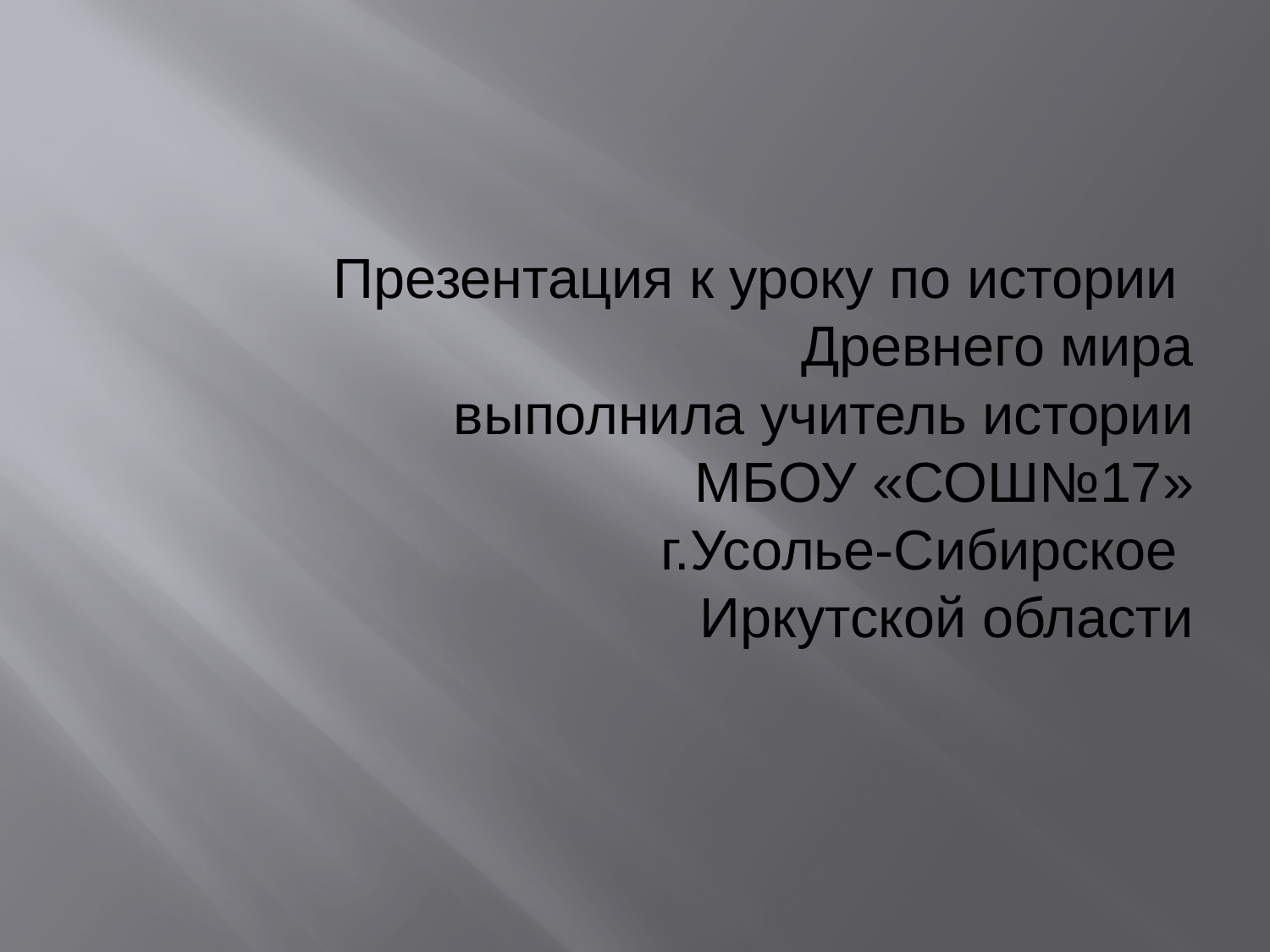

# Презентация к уроку по истории Древнего мира выполнила учитель истории МБОУ «СОШ№17» г.Усолье-Сибирское Иркутской области